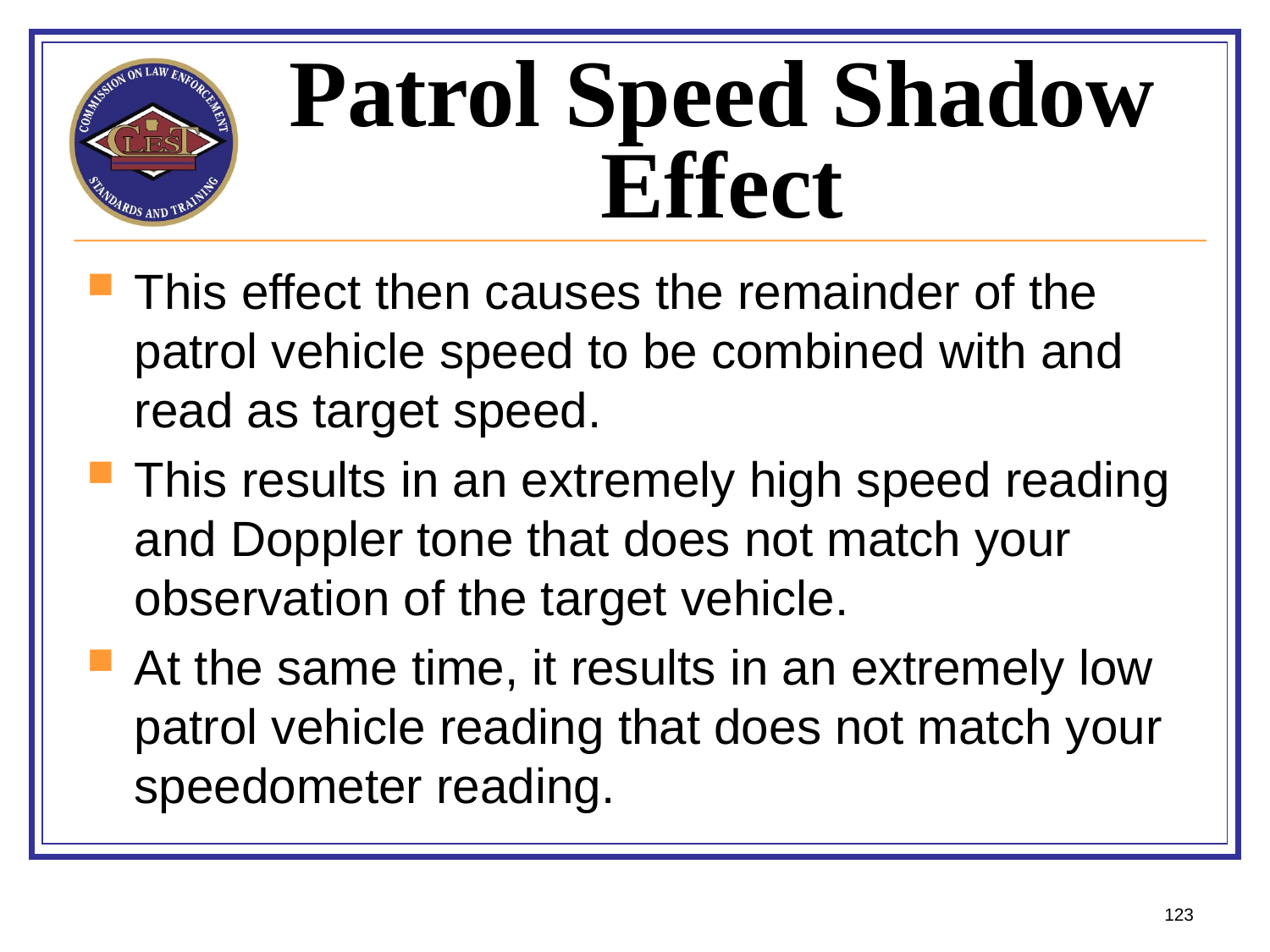

# Patrol Speed Shadow Effect
This effect then causes the remainder of the patrol vehicle speed to be combined with and read as target speed.
This results in an extremely high speed reading and Doppler tone that does not match your observation of the target vehicle.
At the same time, it results in an extremely low patrol vehicle reading that does not match your speedometer reading.
123